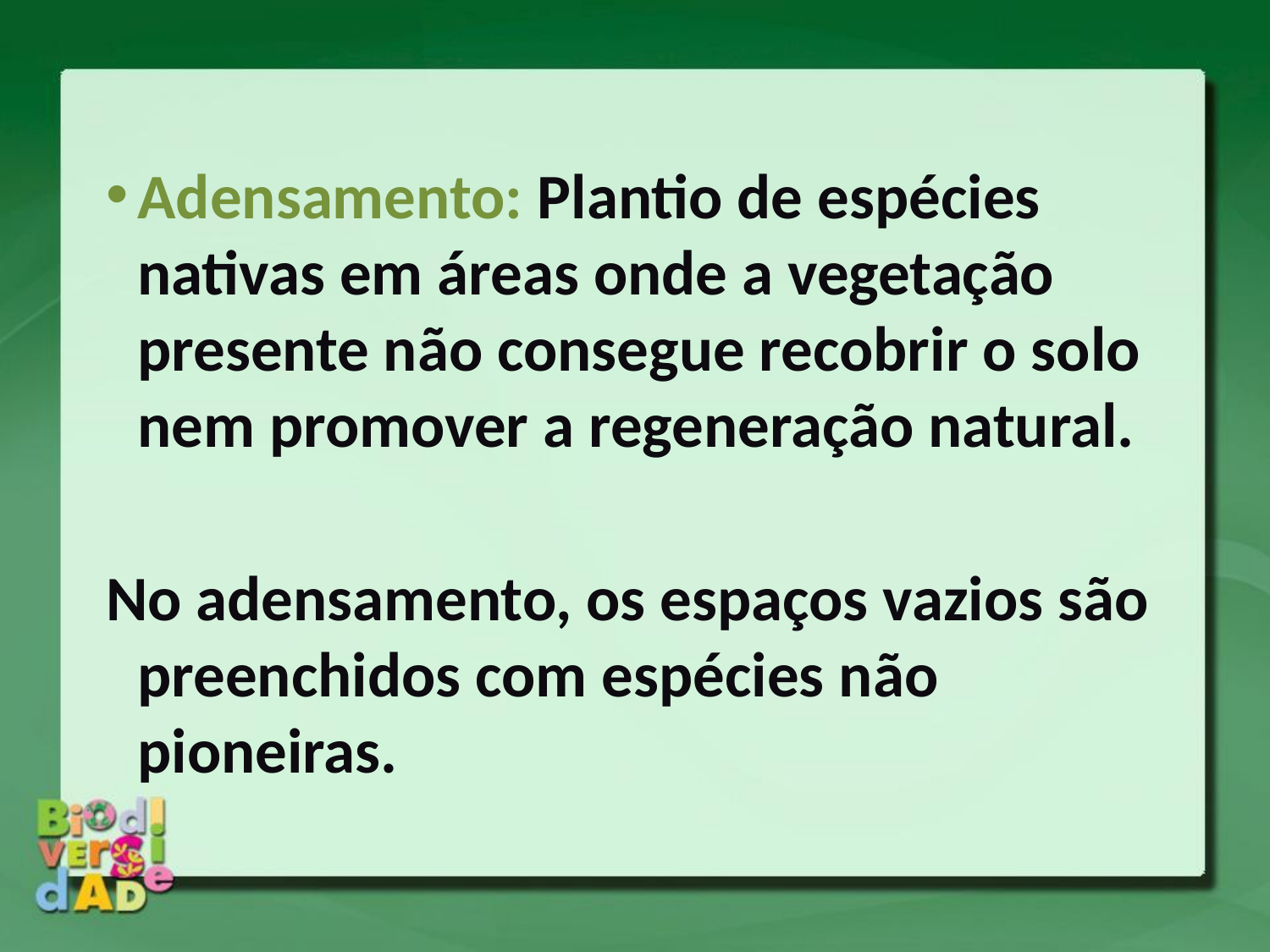

Adensamento: Plantio de espécies nativas em áreas onde a vegetação presente não consegue recobrir o solo nem promover a regeneração natural.

No adensamento, os espaços vazios são preenchidos com espécies não pioneiras.